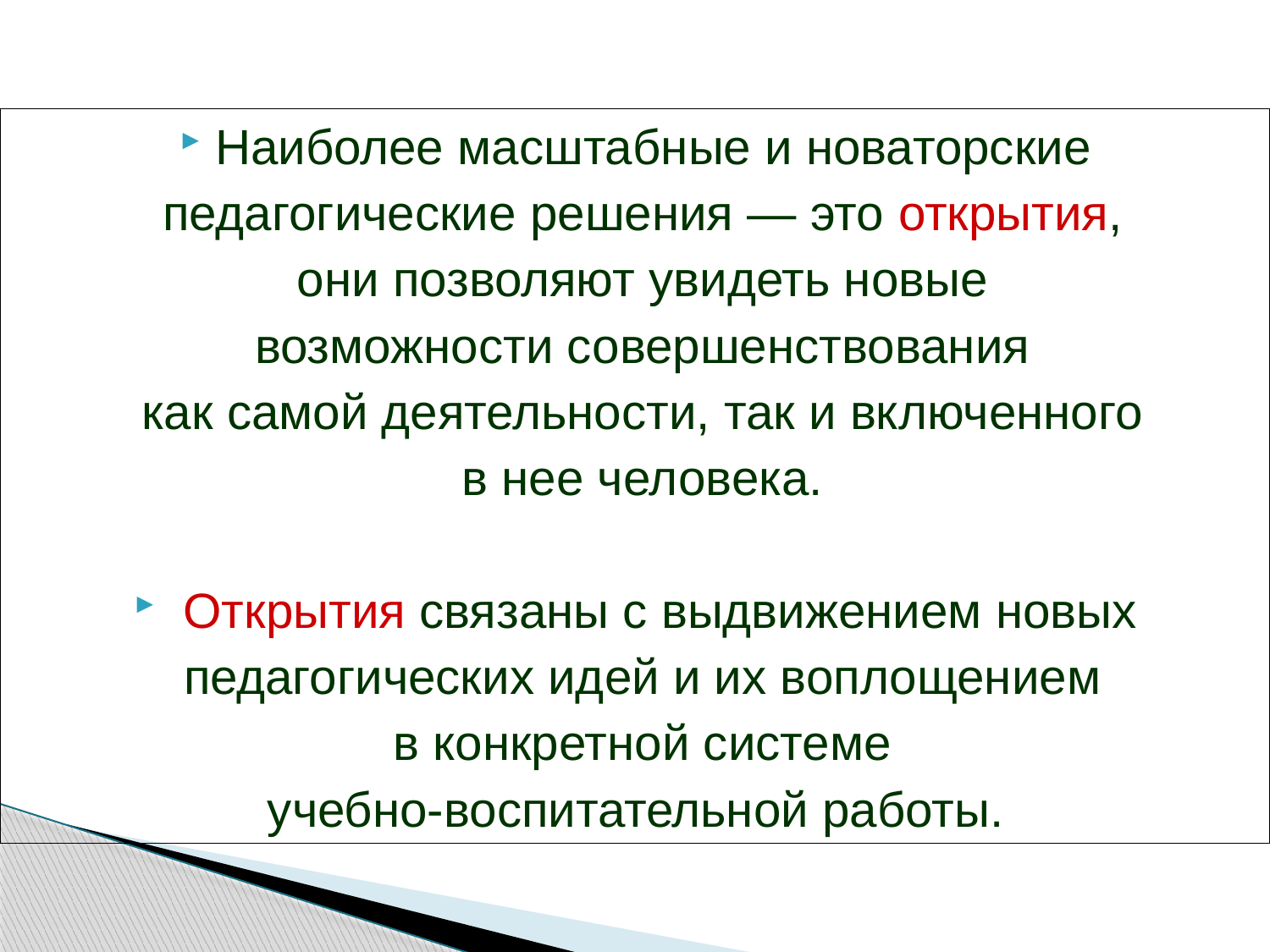

Наиболее масштабные и новаторские
педагогические решения — это открытия,
они позволяют увидеть новые
возможности совершенствования
 как самой деятельности, так и включенного
в нее человека.

 Открытия связаны с выдвижением новых
педагогических идей и их воплощением
 в конкретной системе
учебно-воспитательной работы.